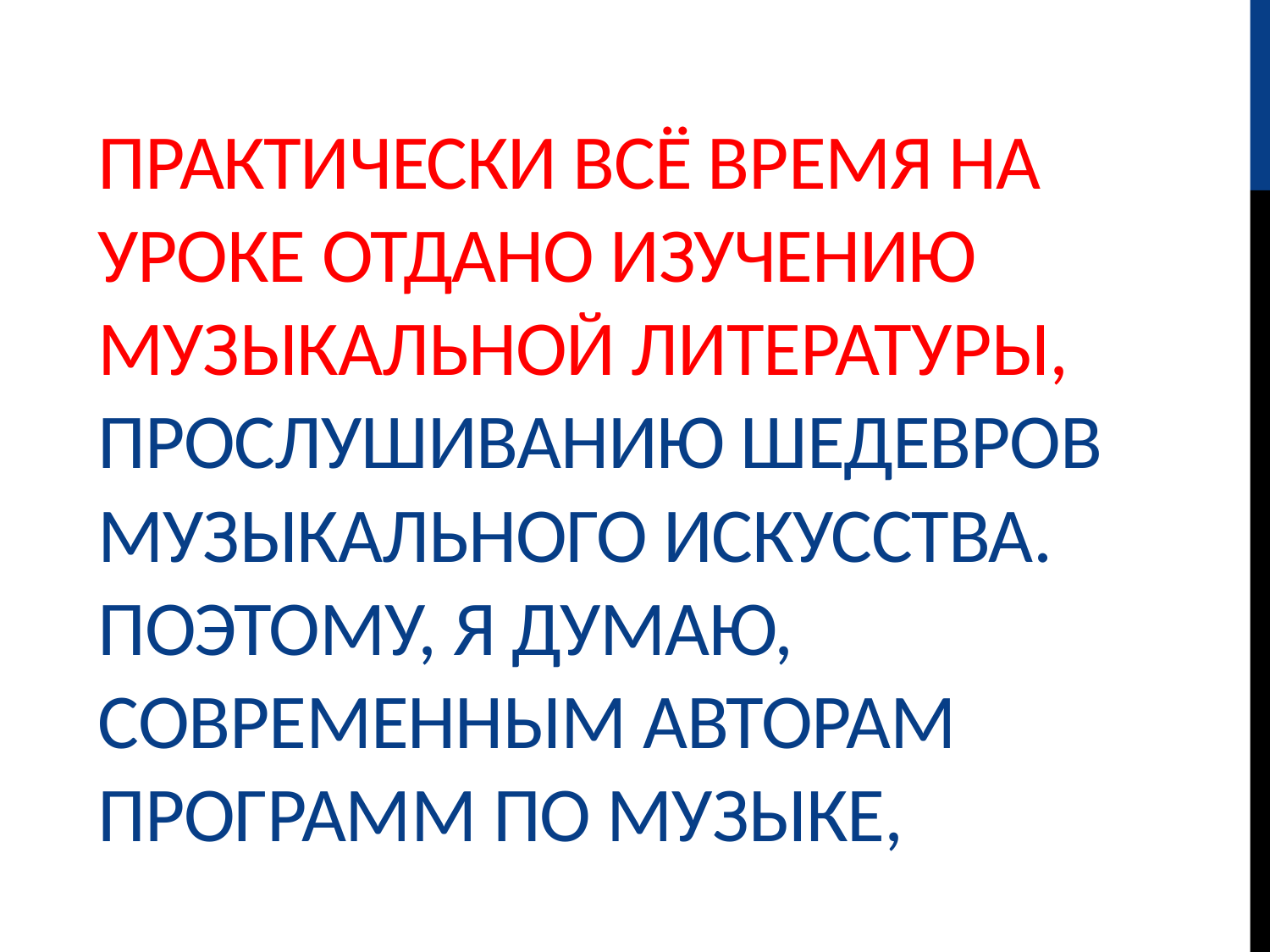

# Практически всё время на уроке отдано изучению музыкальной литературы, прослушиванию шедевров музыкального искусства. Поэтому, я думаю, современным авторам программ по музыке,